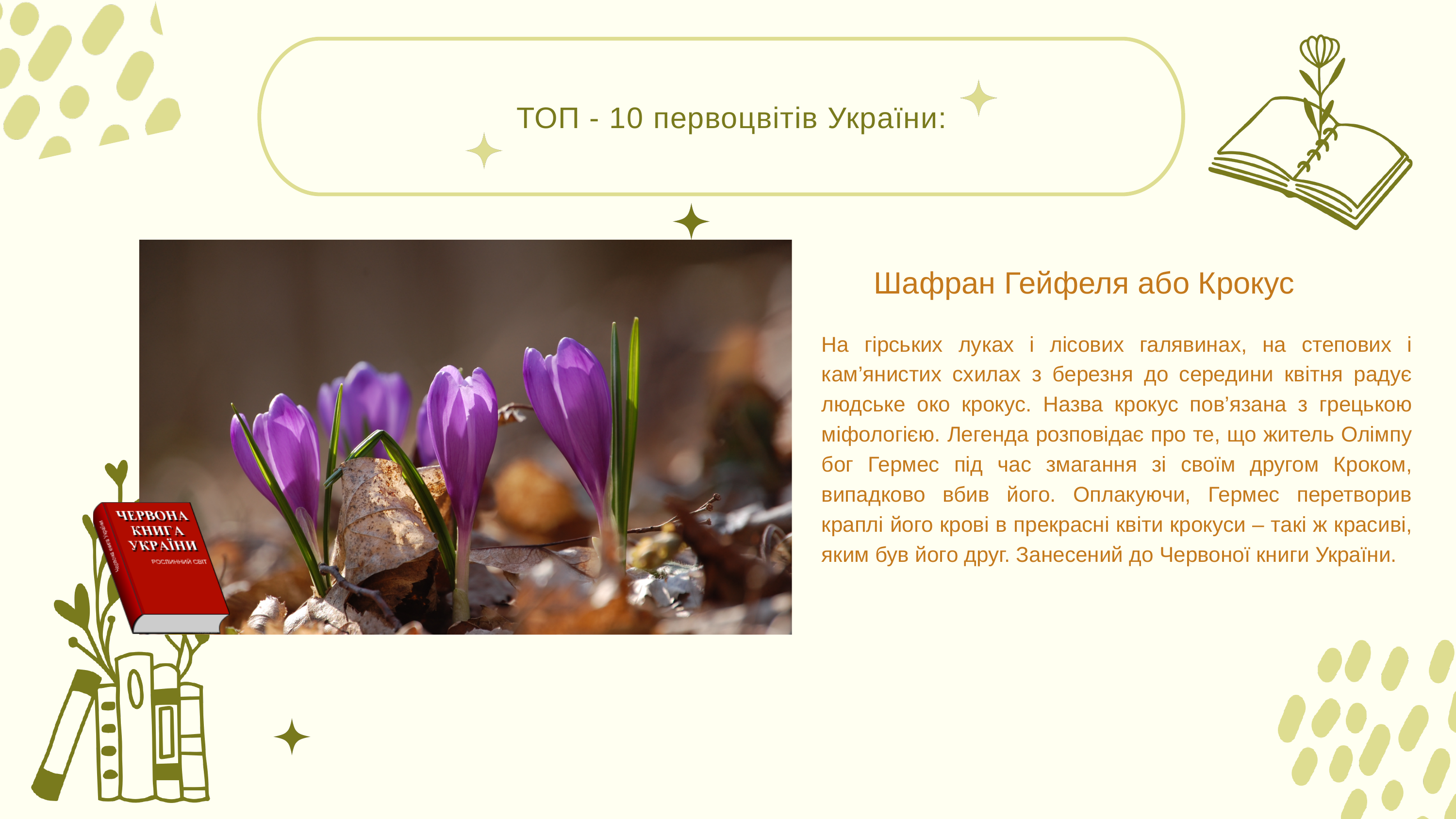

ТОП - 10 первоцвітів України:

Шафран Гейфеля або Крокус
На гірських луках і лісових галявинах, на степових і кам’янистих схилах з березня до середини квітня радує людське око крокус. Назва крокус пов’язана з грецькою міфологією. Легенда розповідає про те, що житель Олімпу бог Гермес під час змагання зі своїм другом Кроком, випадково вбив його. Оплакуючи, Гермес перетворив краплі його крові в прекрасні квіти крокуси – такі ж красиві, яким був його друг. Занесений до Червоної книги України.